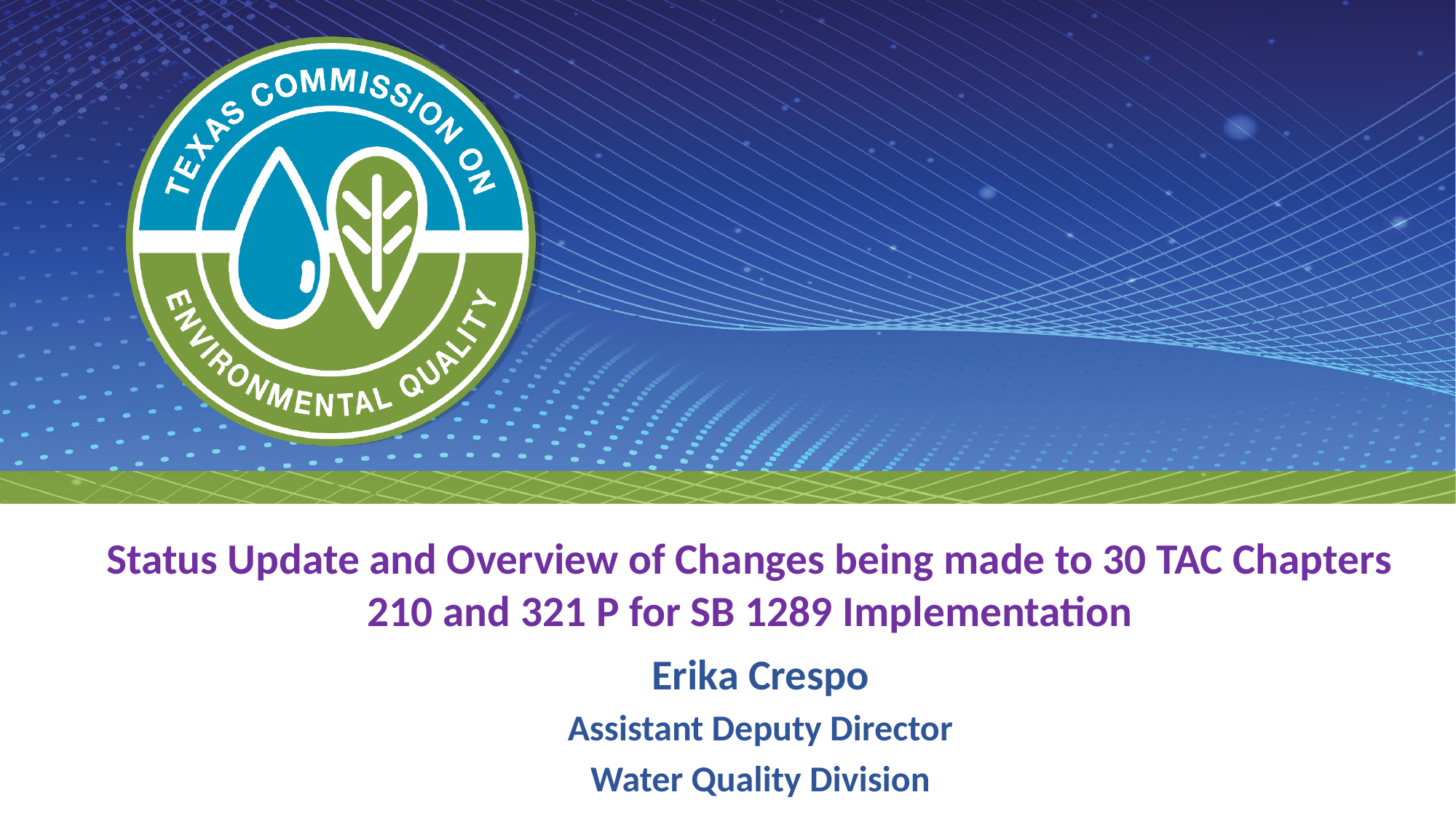

Status Update and Overview of Changes being made to 30 TAC Chapters 210 and 321 P for SB 1289 Implementation
Erika Crespo
Assistant Deputy Director
Water Quality Division